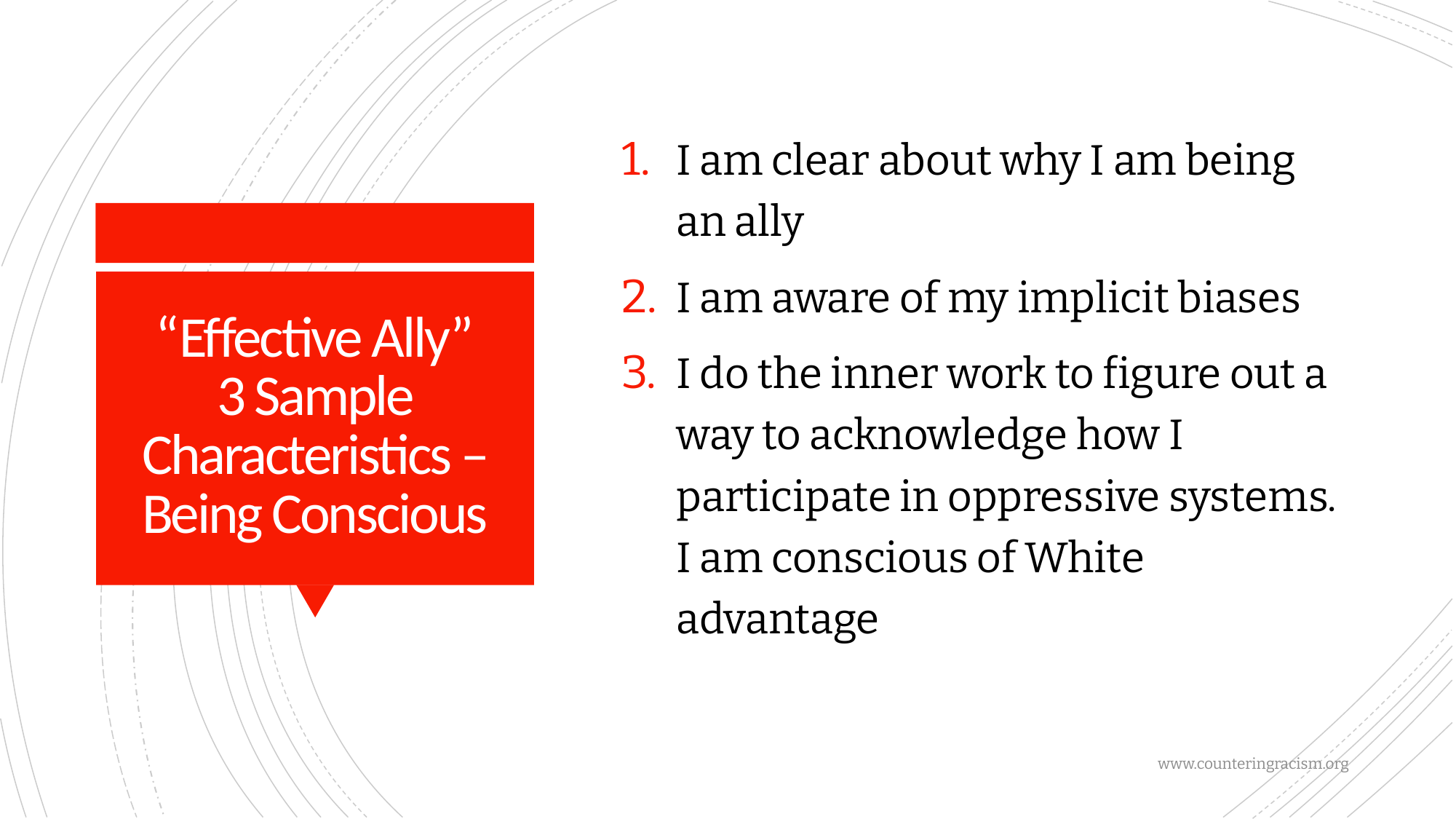

I am clear about why I am being an ally
I am aware of my implicit biases
I do the inner work to figure out a way to acknowledge how I participate in oppressive systems. I am conscious of White advantage

# “Effective Ally” 3 Sample Characteristics – Being Conscious
www.counteringracism.org